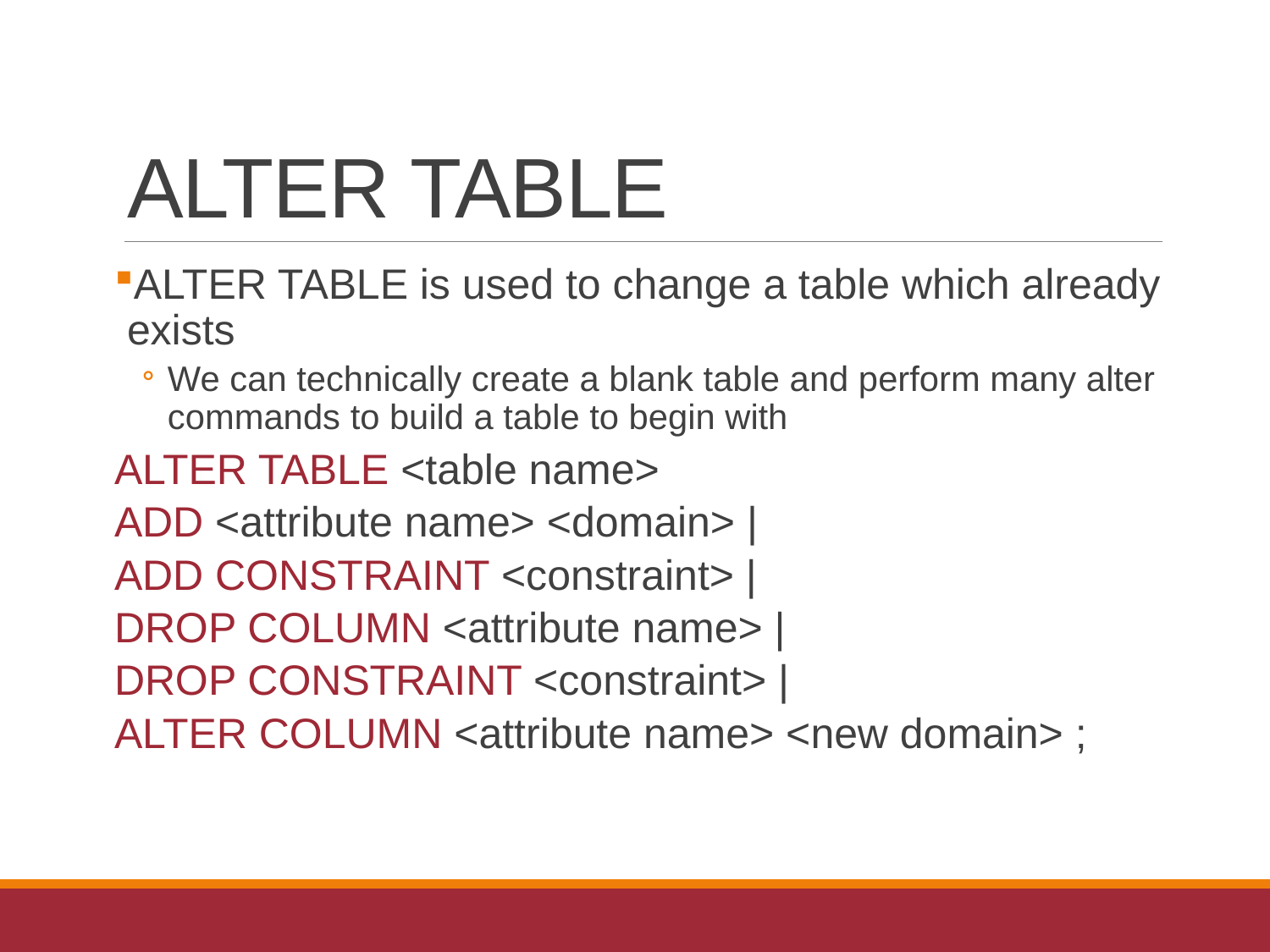

# ALTER TABLE
ALTER TABLE is used to change a table which already exists
We can technically create a blank table and perform many alter commands to build a table to begin with
ALTER TABLE <table name>
ADD <attribute name> <domain> |
ADD CONSTRAINT <constraint> |
DROP COLUMN <attribute name> |
DROP CONSTRAINT <constraint> |
ALTER COLUMN <attribute name> <new domain> ;